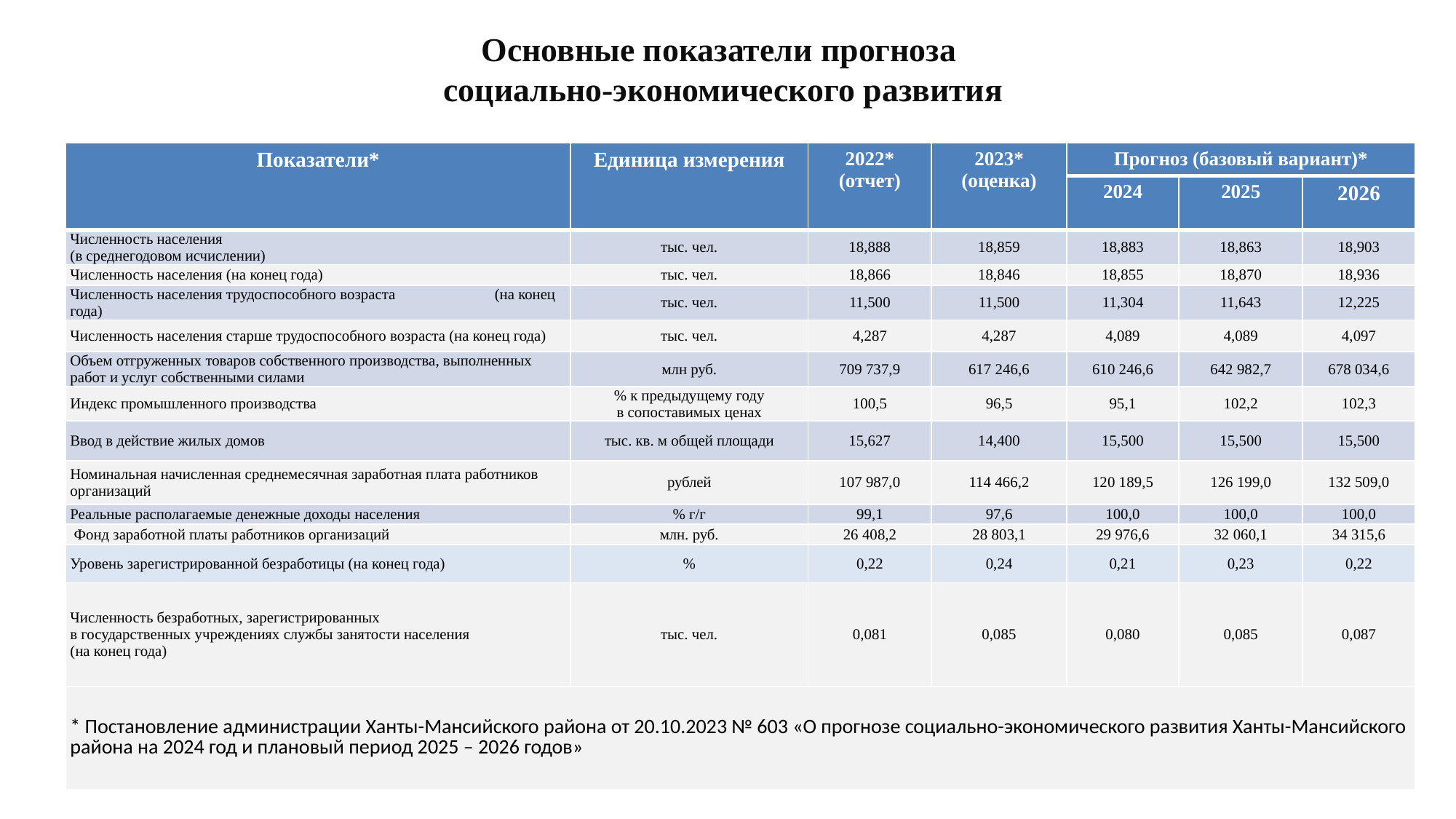

Основные показатели прогноза
социально-экономического развития
| Показатели\* | Единица измерения | 2022\* (отчет) | 2023\* (оценка) | Прогноз (базовый вариант)\* |  |  |
| --- | --- | --- | --- | --- | --- | --- |
|  |  |  |  | 2024 | 2025 | 2026 |
| Численность населения (в среднегодовом исчислении) | тыс. чел. | 18,888 | 18,859 | 18,883 | 18,863 | 18,903 |
| Численность населения (на конец года) | тыс. чел. | 18,866 | 18,846 | 18,855 | 18,870 | 18,936 |
| Численность населения трудоспособного возраста (на конец года) | тыс. чел. | 11,500 | 11,500 | 11,304 | 11,643 | 12,225 |
| Численность населения старше трудоспособного возраста (на конец года) | тыс. чел. | 4,287 | 4,287 | 4,089 | 4,089 | 4,097 |
| Объем отгруженных товаров собственного производства, выполненных работ и услуг собственными силами | млн руб. | 709 737,9 | 617 246,6 | 610 246,6 | 642 982,7 | 678 034,6 |
| Индекс промышленного производства | % к предыдущему году в сопоставимых ценах | 100,5 | 96,5 | 95,1 | 102,2 | 102,3 |
| Ввод в действие жилых домов | тыс. кв. м общей площади | 15,627 | 14,400 | 15,500 | 15,500 | 15,500 |
| Номинальная начисленная среднемесячная заработная плата работников организаций | рублей | 107 987,0 | 114 466,2 | 120 189,5 | 126 199,0 | 132 509,0 |
| Реальные располагаемые денежные доходы населения | % г/г | 99,1 | 97,6 | 100,0 | 100,0 | 100,0 |
| Фонд заработной платы работников организаций | млн. руб. | 26 408,2 | 28 803,1 | 29 976,6 | 32 060,1 | 34 315,6 |
| Уровень зарегистрированной безработицы (на конец года) | % | 0,22 | 0,24 | 0,21 | 0,23 | 0,22 |
| Численность безработных, зарегистрированных в государственных учреждениях службы занятости населения (на конец года) | тыс. чел. | 0,081 | 0,085 | 0,080 | 0,085 | 0,087 |
| \* Постановление администрации Ханты-Мансийского района от 20.10.2023 № 603 «О прогнозе социально-экономического развития Ханты-Мансийского района на 2024 год и плановый период 2025 – 2026 годов» |  |  |  |  |  |  |